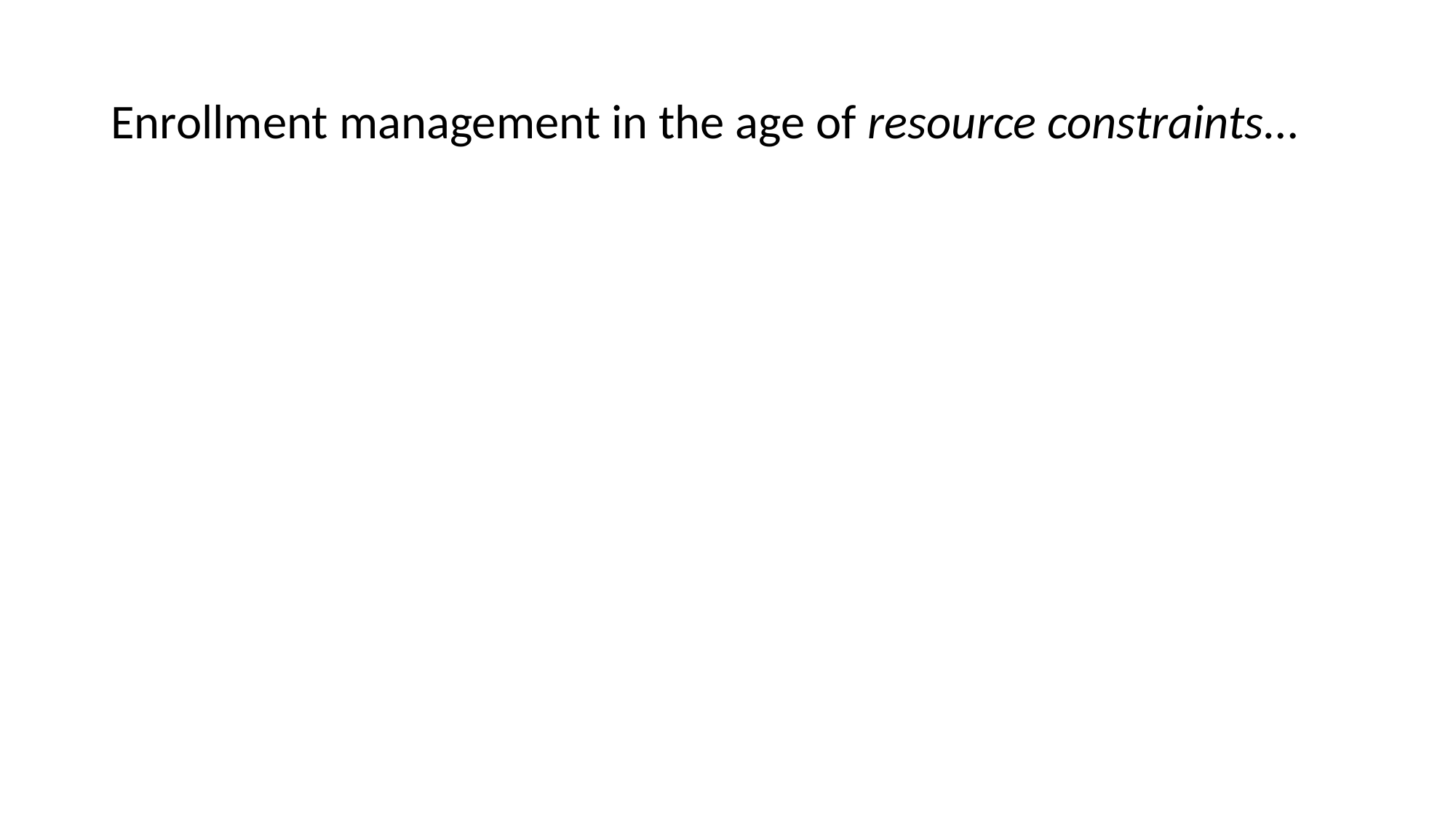

# Enrollment management in the age of resource constraints…